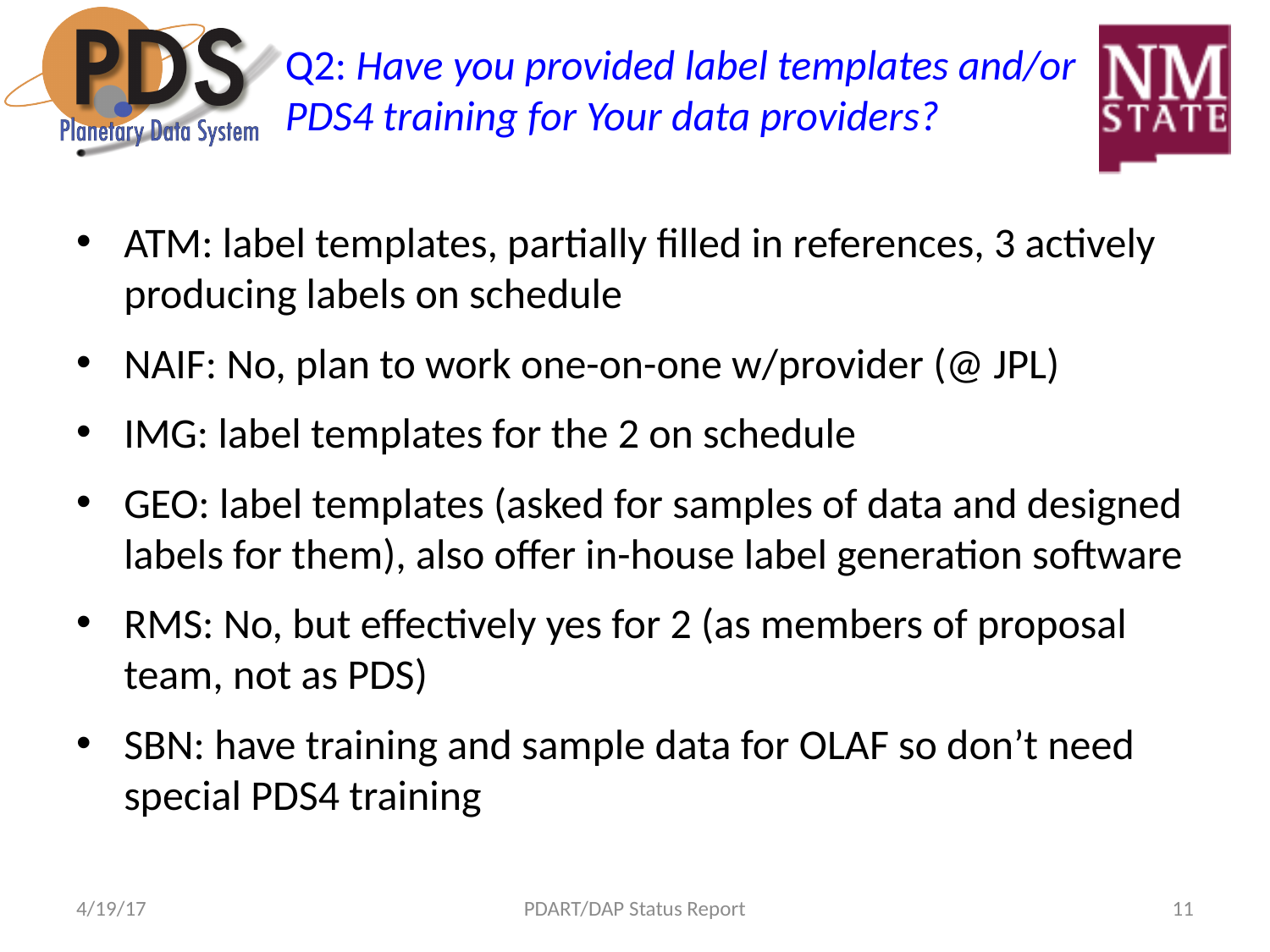

# Q2: Have you provided label templates and/or PDS4 training for Your data providers?
ATM: label templates, partially filled in references, 3 actively producing labels on schedule
NAIF: No, plan to work one-on-one w/provider (@ JPL)
IMG: label templates for the 2 on schedule
GEO: label templates (asked for samples of data and designed labels for them), also offer in-house label generation software
RMS: No, but effectively yes for 2 (as members of proposal team, not as PDS)
SBN: have training and sample data for OLAF so don’t need special PDS4 training
4/19/17
PDART/DAP Status Report
11